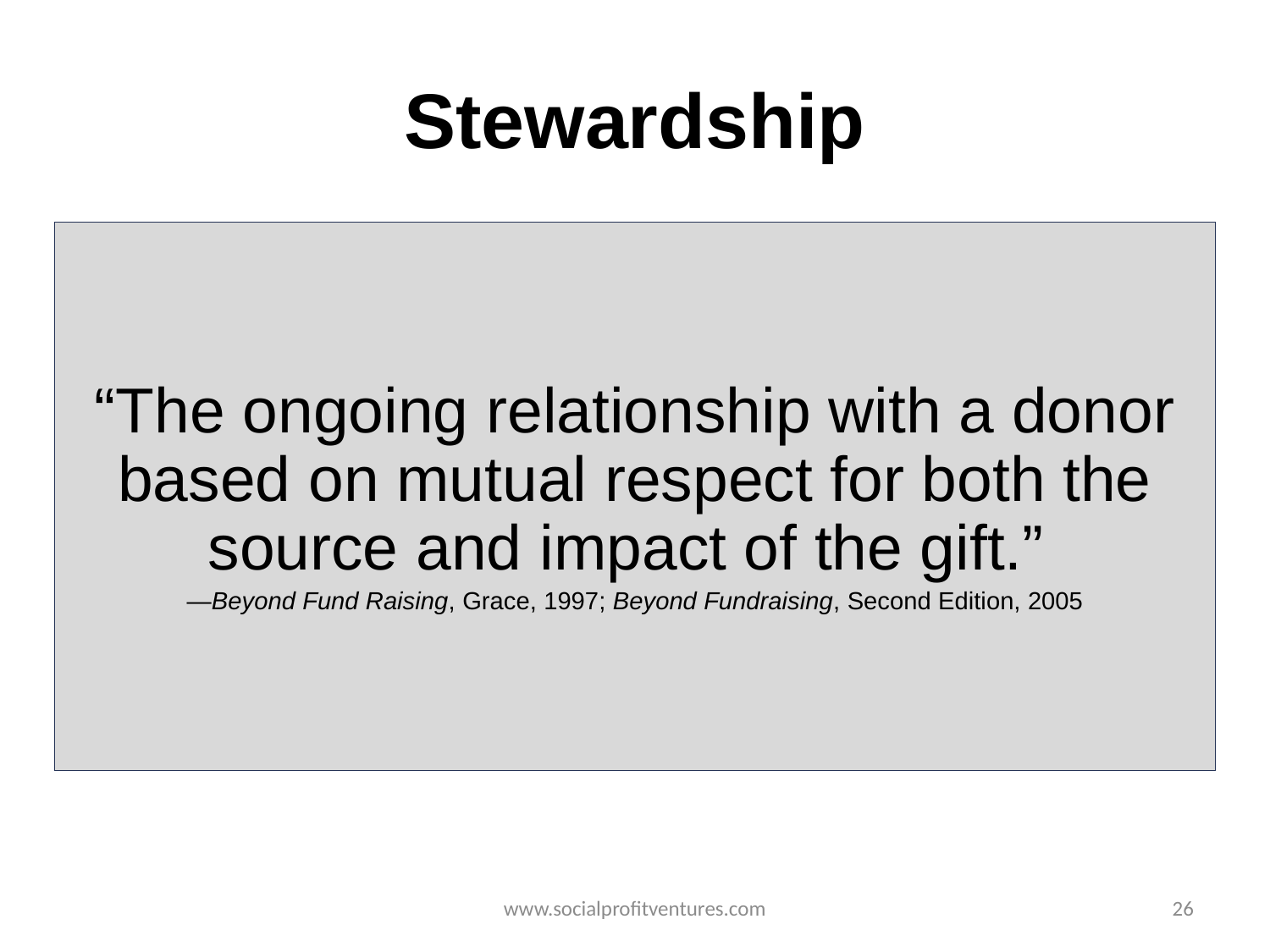

# Stewardship
“The ongoing relationship with a donor based on mutual respect for both the source and impact of the gift.”
—Beyond Fund Raising, Grace, 1997; Beyond Fundraising, Second Edition, 2005
www.socialprofitventures.com
26